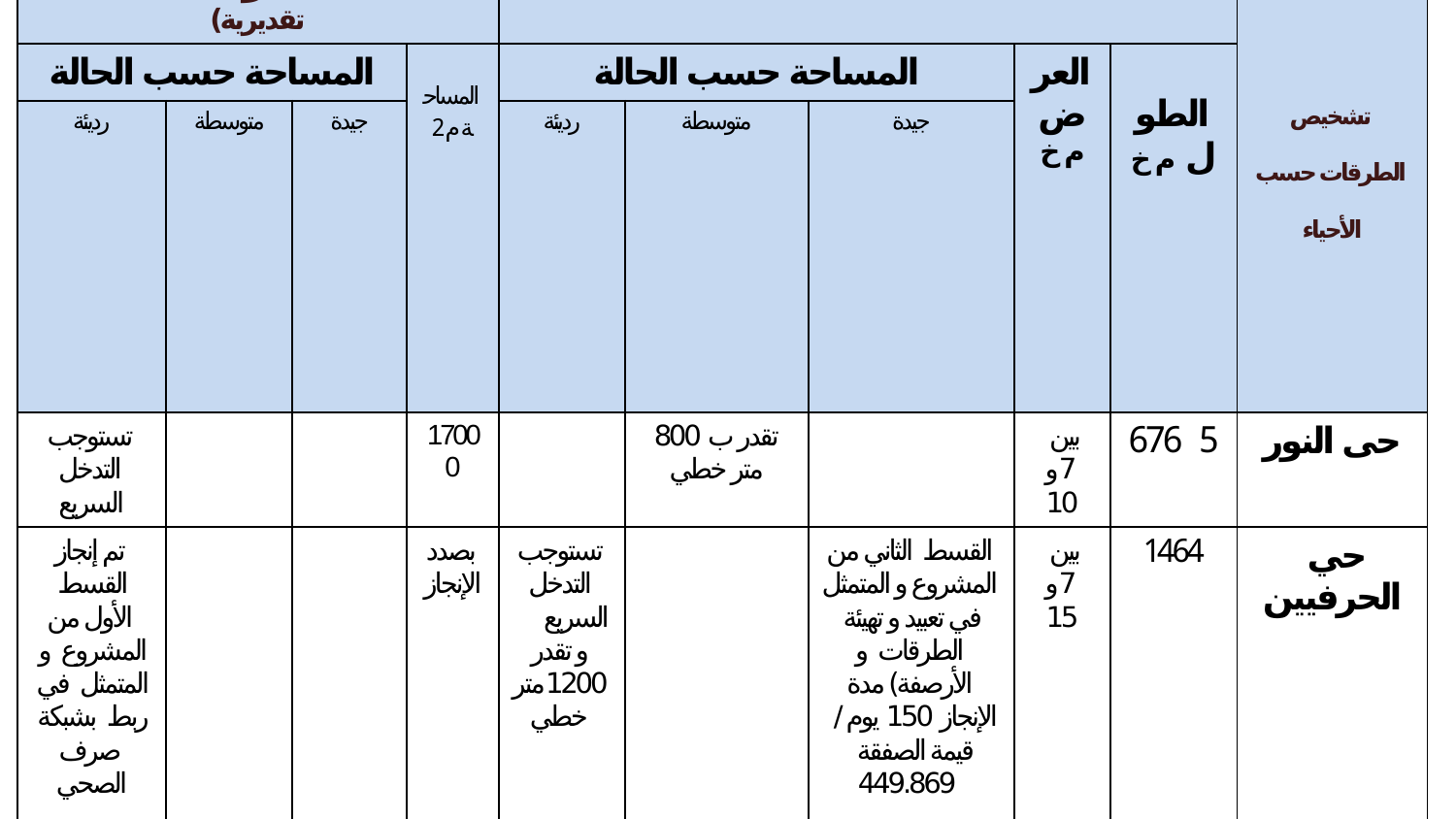

| مساحة الأرصفة (مساحة تقديرية) |  |  |  | التعبيد (مساحة تقديرية) |  |  |  |  | تشخيص الطرقات حسب الأحياء |
| --- | --- | --- | --- | --- | --- | --- | --- | --- | --- |
| المساحة حسب الحالة |  |  | المساحة م2 | المساحة حسب الحالة |  |  | العرض م خ | الطول م خ |  |
| رديئة | متوسطة | جيدة |  | رديئة | متوسطة | جيدة |  |  |  |
| تستوجب التدخل السريع |  |  | 17000 |  | تقدر ب 800 متر خطي |  | بين 7و 10 | 5 676 | حى النور |
| تم إنجاز القسط الأول من المشروع و المتمثل في ربط بشبكة صرف الصحي |  |  | بصدد الإنجاز | تستوجب التدخل السريع و تقدر 1200متر خطي |  | القسط الثاني من المشروع و المتمثل في تعبيد و تهيئة الطرقات و الأرصفة) مدة الإنجاز 150 يوم / قيمة الصفقة 449.869 | بين 7و 15 | 1464 | حي الحرفيين |
| تستوجب التدخل السريع |  |  | 27000 |  |  |  | بين 7و 12 | 4585 | وسط المدينة |
| تستوجب التدخل السريع |  |  | 21648 |  | تقدر ب 1253متر خطي |  | بين 8و 10 | 3608 | حي علي بن مبارك |
| تستوجب التدخل السريع |  |  | 12576 |  |  | تقدر ب 698 متر خطي | بين 6و 10 | 2096 | حي السعادة |
| تستوجب التدخل السريع |  |  | 7518 | تستوجب التدخل السريع و تقدر 836 متر خطي |  |  | بين 7و 10 | 1253 | حي محمد القسطلي |